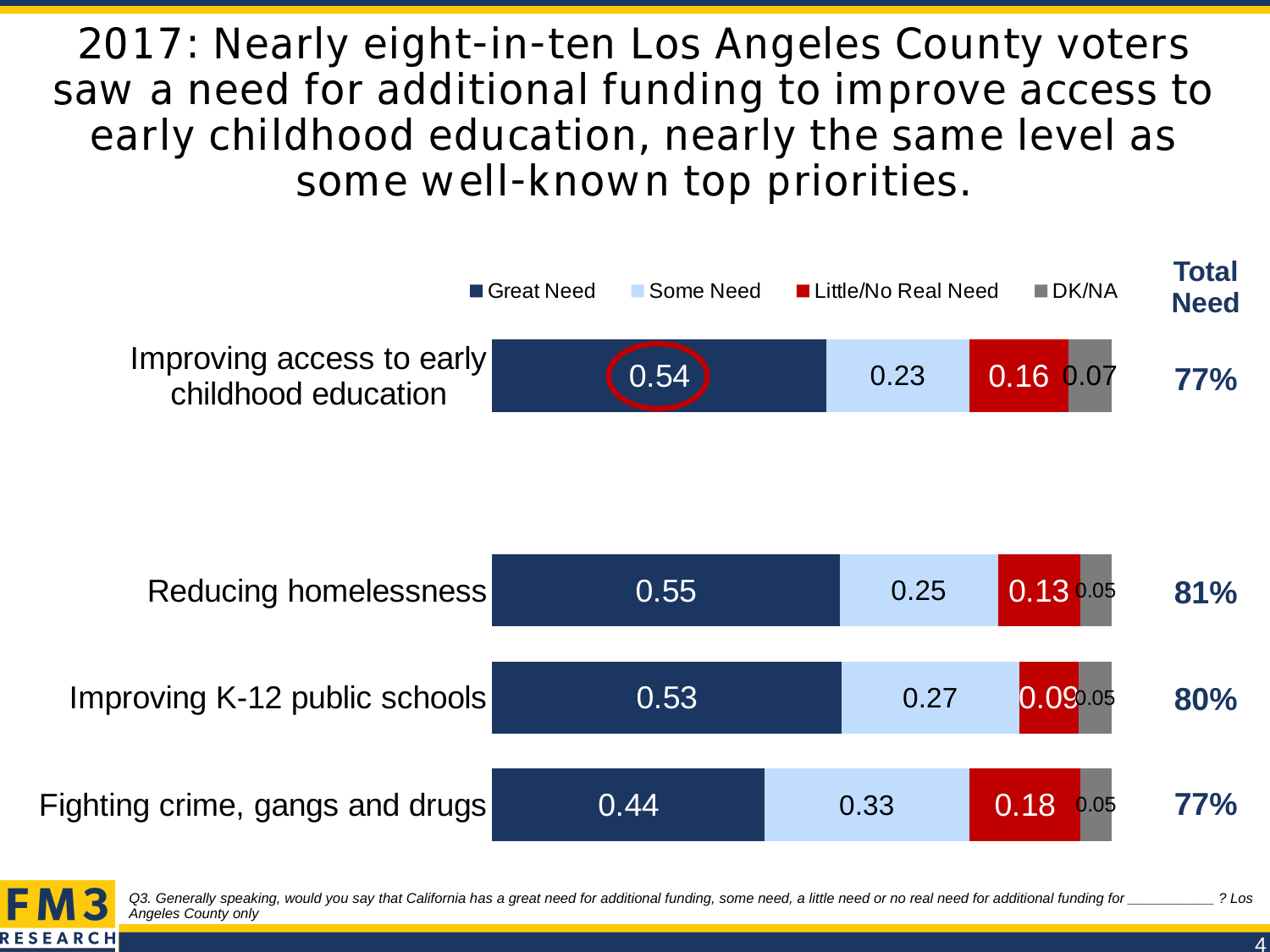

# 2017: Nearly eight-in-ten Los Angeles County voters saw a need for additional funding to improve access to early childhood education, nearly the same level as some well-known top priorities.
| Total Need |
| --- |
| 77% |
|  |
| 81% |
| 80% |
| 77% |

### Chart

| Category | Great Need | Some Need | Little/No Real Need | DK/NA |
|---|---|---|---|---|
| Improving access to early childhood education | 0.54 | 0.23 | 0.16 | 0.07 |
|  | None | None | None | None |
| Reducing homelessness | 0.55 | 0.25 | 0.13 | 0.05 |
| Improving K-12 public schools | 0.53 | 0.27 | 0.09 | 0.05 |
| Fighting crime, gangs and drugs | 0.44 | 0.33 | 0.18 | 0.05 |
Q3. Generally speaking, would you say that California has a great need for additional funding, some need, a little need or no real need for additional funding for ___________ ? Los Angeles County only